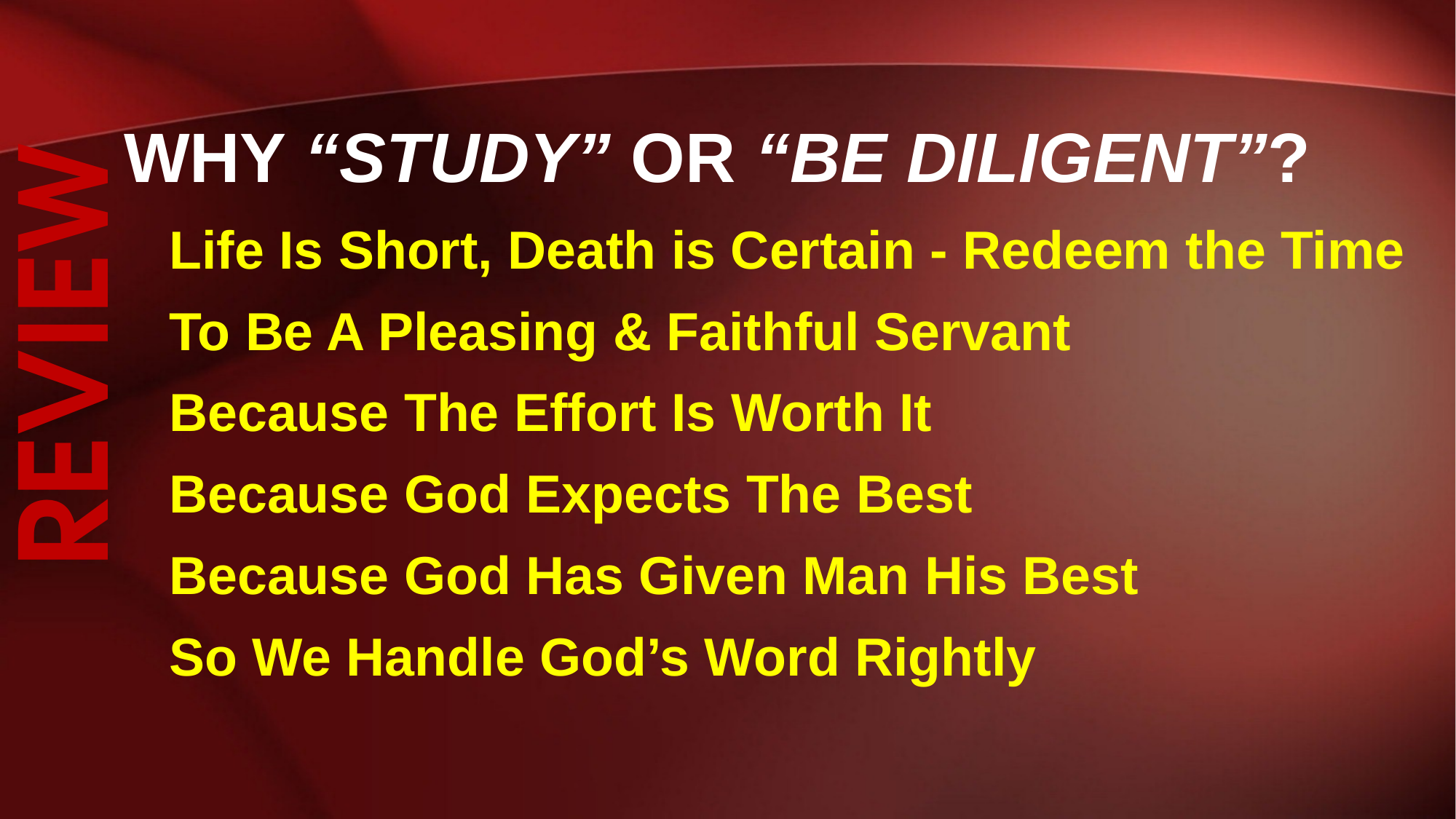

# Why “study” or “be diligent”?
Life Is Short, Death is Certain - Redeem the Time
To Be A Pleasing & Faithful Servant
Because The Effort Is Worth It
Because God Expects The Best
Because God Has Given Man His Best
So We Handle God’s Word Rightly
REVIEW